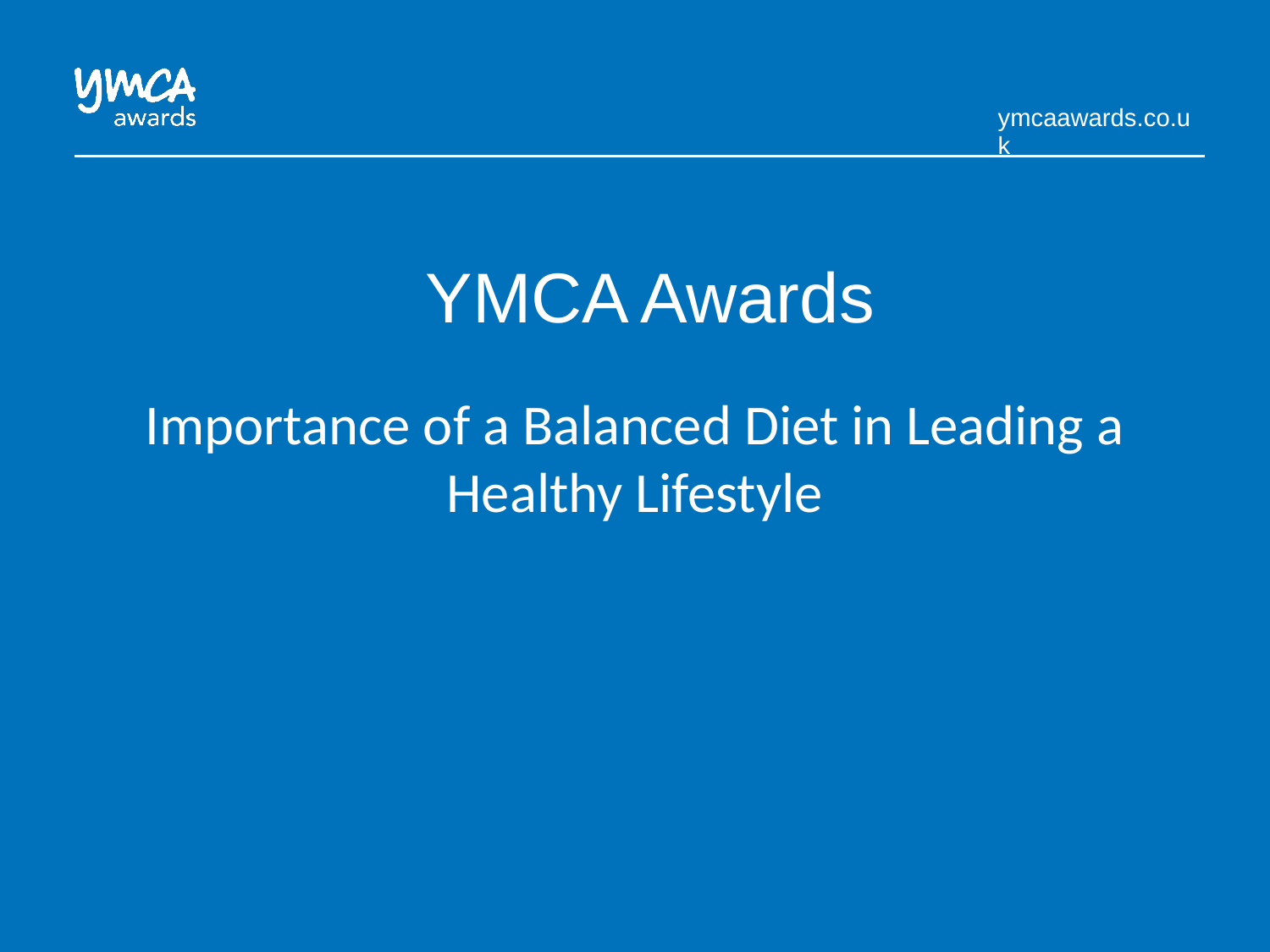

# YMCA Awards
Importance of a Balanced Diet in Leading a Healthy Lifestyle